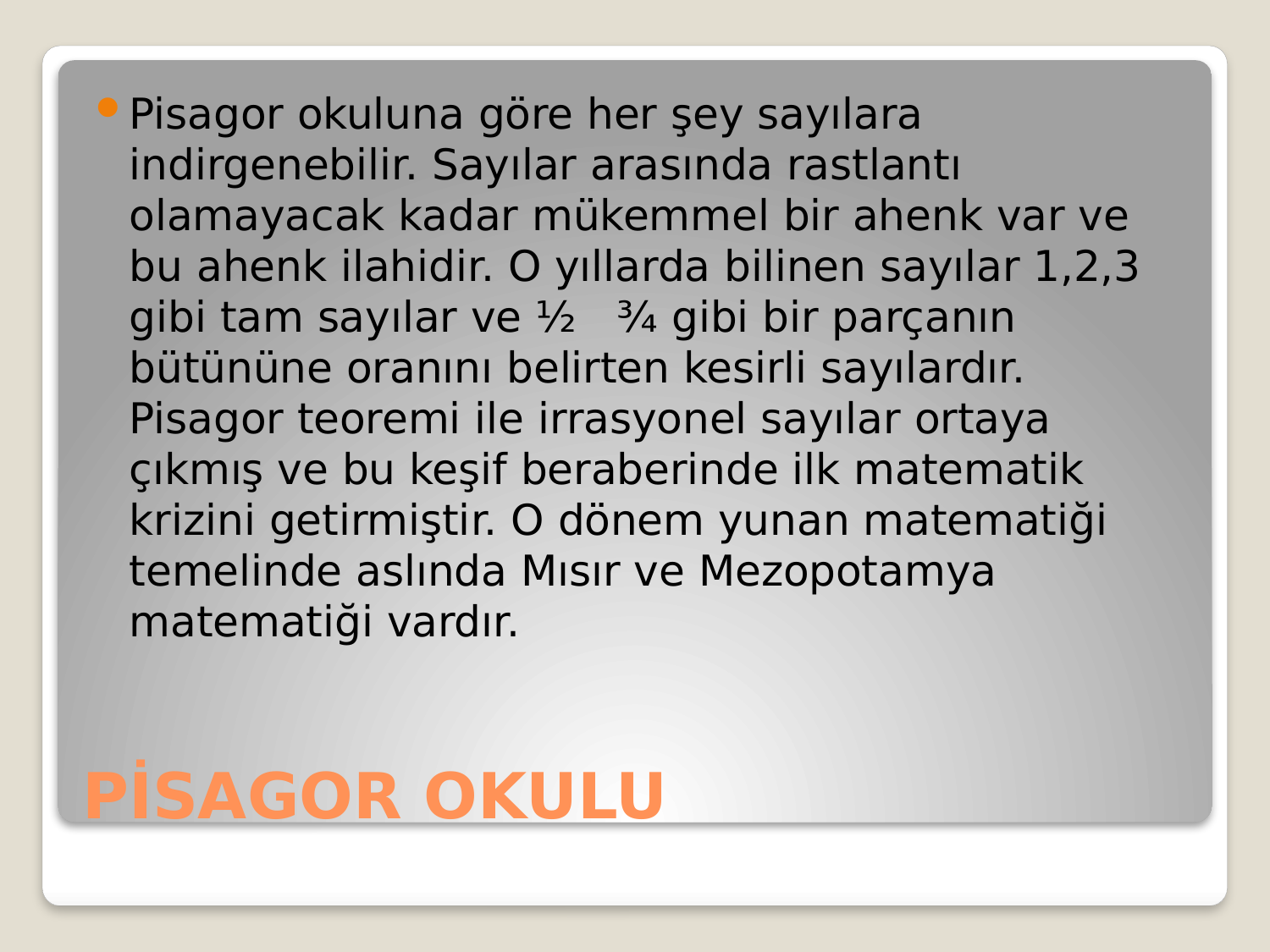

Pisagor okuluna göre her şey sayılara indirgenebilir. Sayılar arasında rastlantı olamayacak kadar mükemmel bir ahenk var ve bu ahenk ilahidir. O yıllarda bilinen sayılar 1,2,3 gibi tam sayılar ve ½   ¾ gibi bir parçanın bütününe oranını belirten kesirli sayılardır. Pisagor teoremi ile irrasyonel sayılar ortaya çıkmış ve bu keşif beraberinde ilk matematik  krizini getirmiştir. O dönem yunan matematiği temelinde aslında Mısır ve Mezopotamya matematiği vardır.
# PİSAGOR OKULU